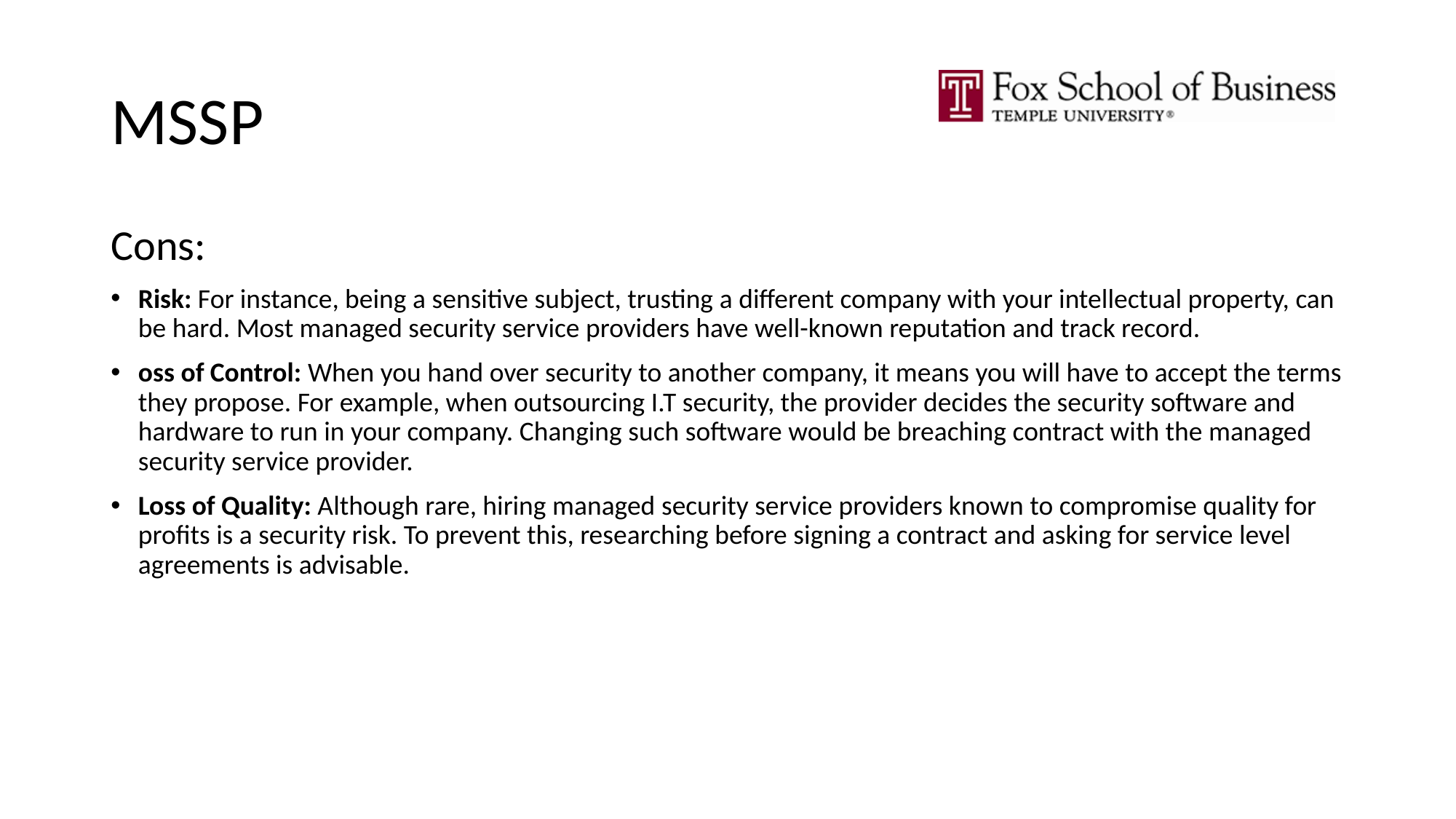

# MSSP
Cons:
Risk: For instance, being a sensitive subject, trusting a different company with your intellectual property, can be hard. Most managed security service providers have well-known reputation and track record.
oss of Control: When you hand over security to another company, it means you will have to accept the terms they propose. For example, when outsourcing I.T security, the provider decides the security software and hardware to run in your company. Changing such software would be breaching contract with the managed security service provider.
Loss of Quality: Although rare, hiring managed security service providers known to compromise quality for profits is a security risk. To prevent this, researching before signing a contract and asking for service level agreements is advisable.